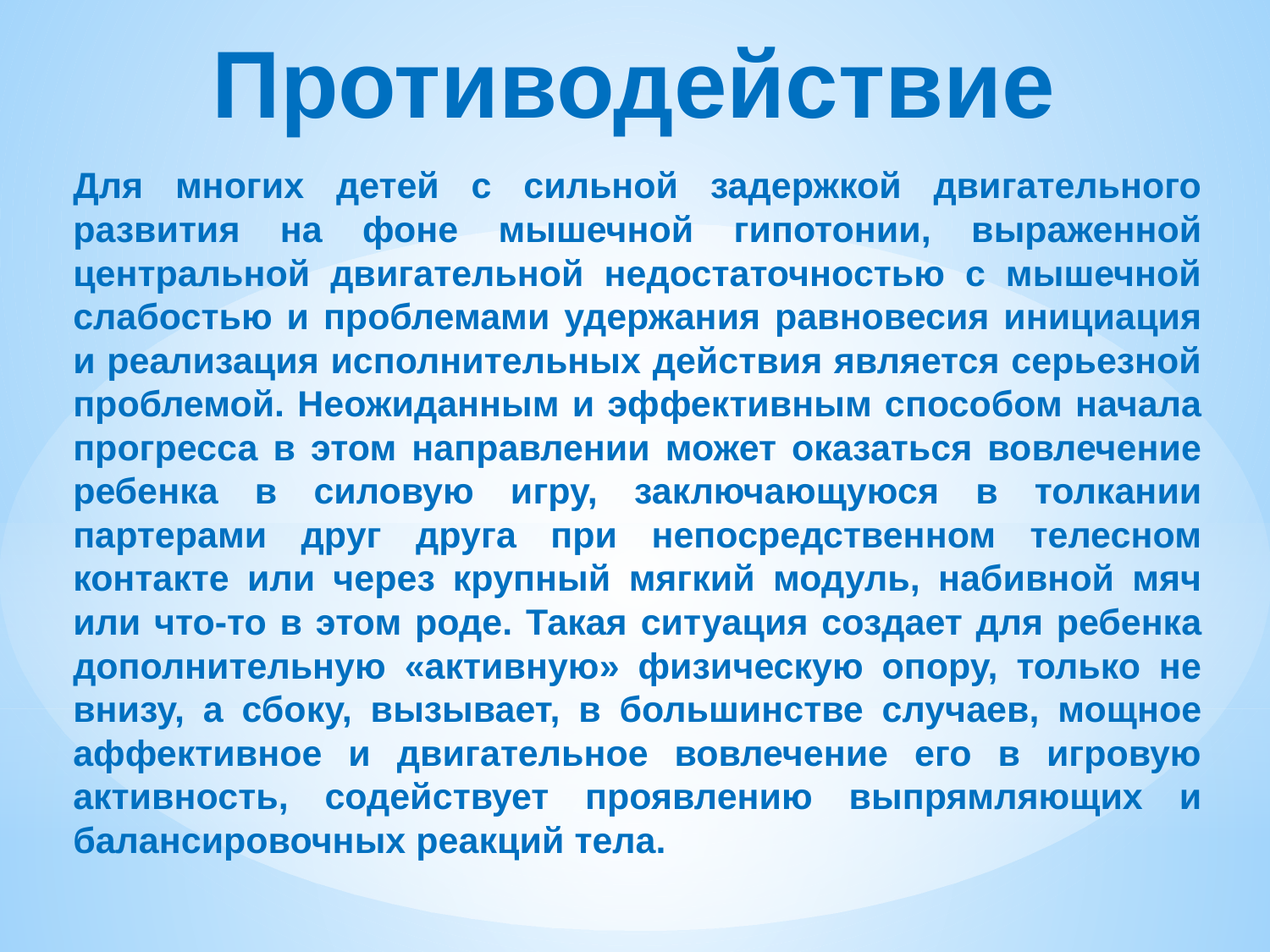

# Противодействие
Для многих детей с сильной задержкой двигательного развития на фоне мышечной гипотонии, выраженной центральной двигательной недостаточностью с мышечной слабостью и проблемами удержания равновесия инициация и реализация исполнительных действия является серьезной проблемой. Неожиданным и эффективным способом начала прогресса в этом направлении может оказаться вовлечение ребенка в силовую игру, заключающуюся в толкании партерами друг друга при непосредственном телесном контакте или через крупный мягкий модуль, набивной мяч или что-то в этом роде. Такая ситуация создает для ребенка дополнительную «активную» физическую опору, только не внизу, а сбоку, вызывает, в большинстве случаев, мощное аффективное и двигательное вовлечение его в игровую активность, содействует проявлению выпрямляющих и балансировочных реакций тела.